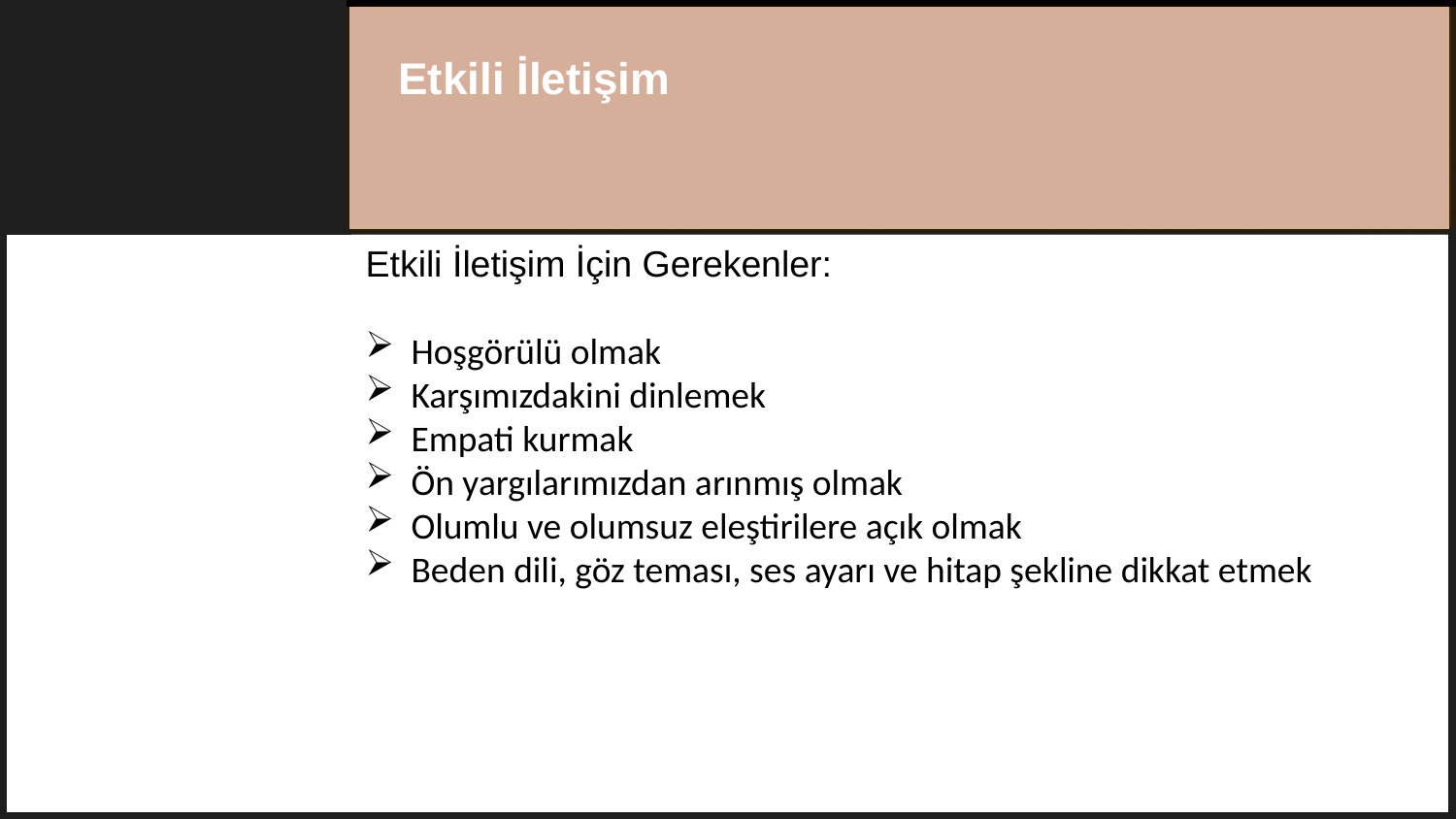

Etkili İletişim

Etkili İletişim İçin Gerekenler:

Hoşgörülü olmak
Karşımızdakini dinlemek
Empati kurmak
Ön yargılarımızdan arınmış olmak
Olumlu ve olumsuz eleştirilere açık olmak
Beden dili, göz teması, ses ayarı ve hitap şekline dikkat etmek